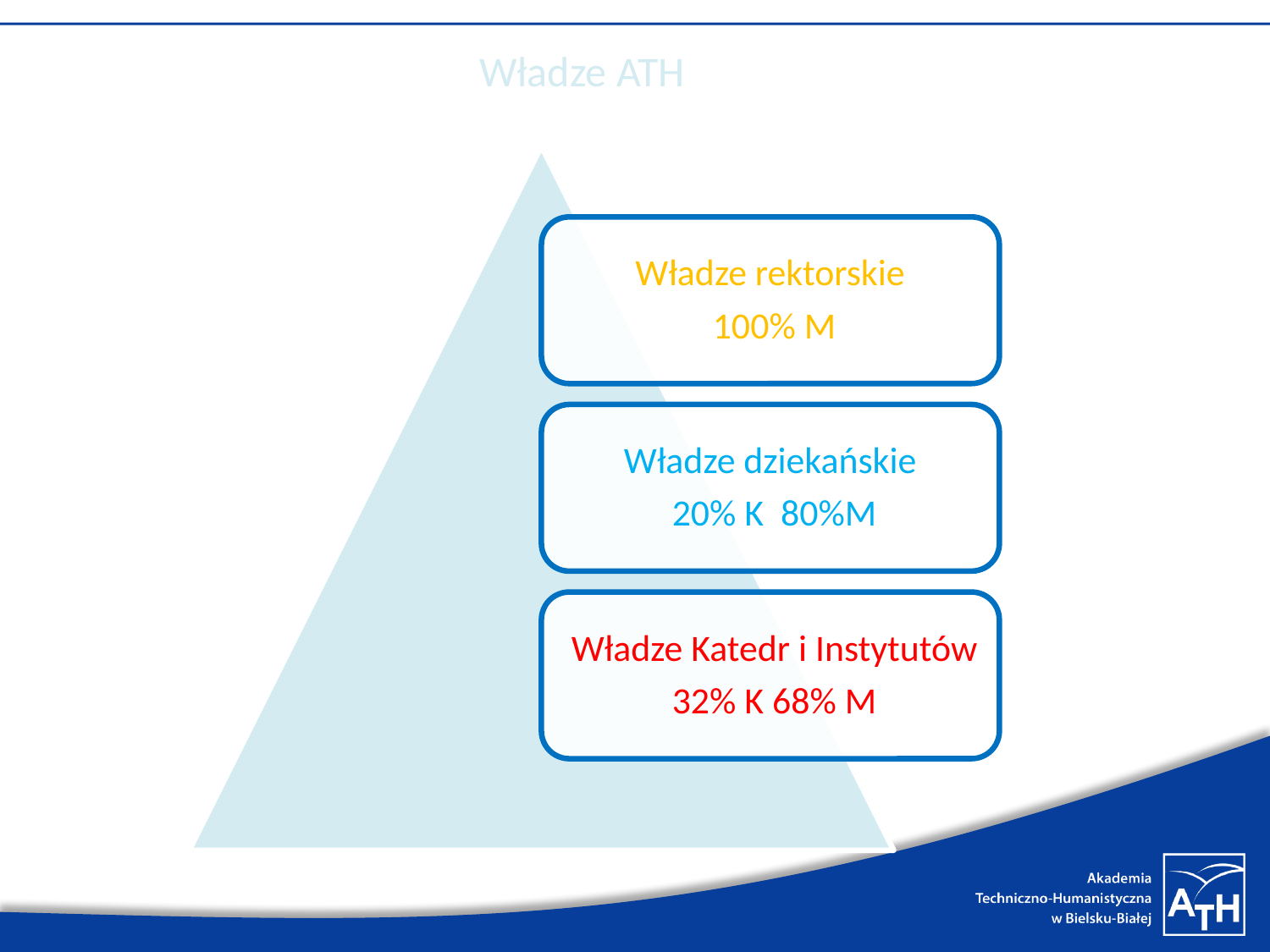

# Władze ATH
Władze rektorskie
100% M
Władze dziekańskie
20% K  80%M
Władze Katedr i Instytutów
32% K 68% M